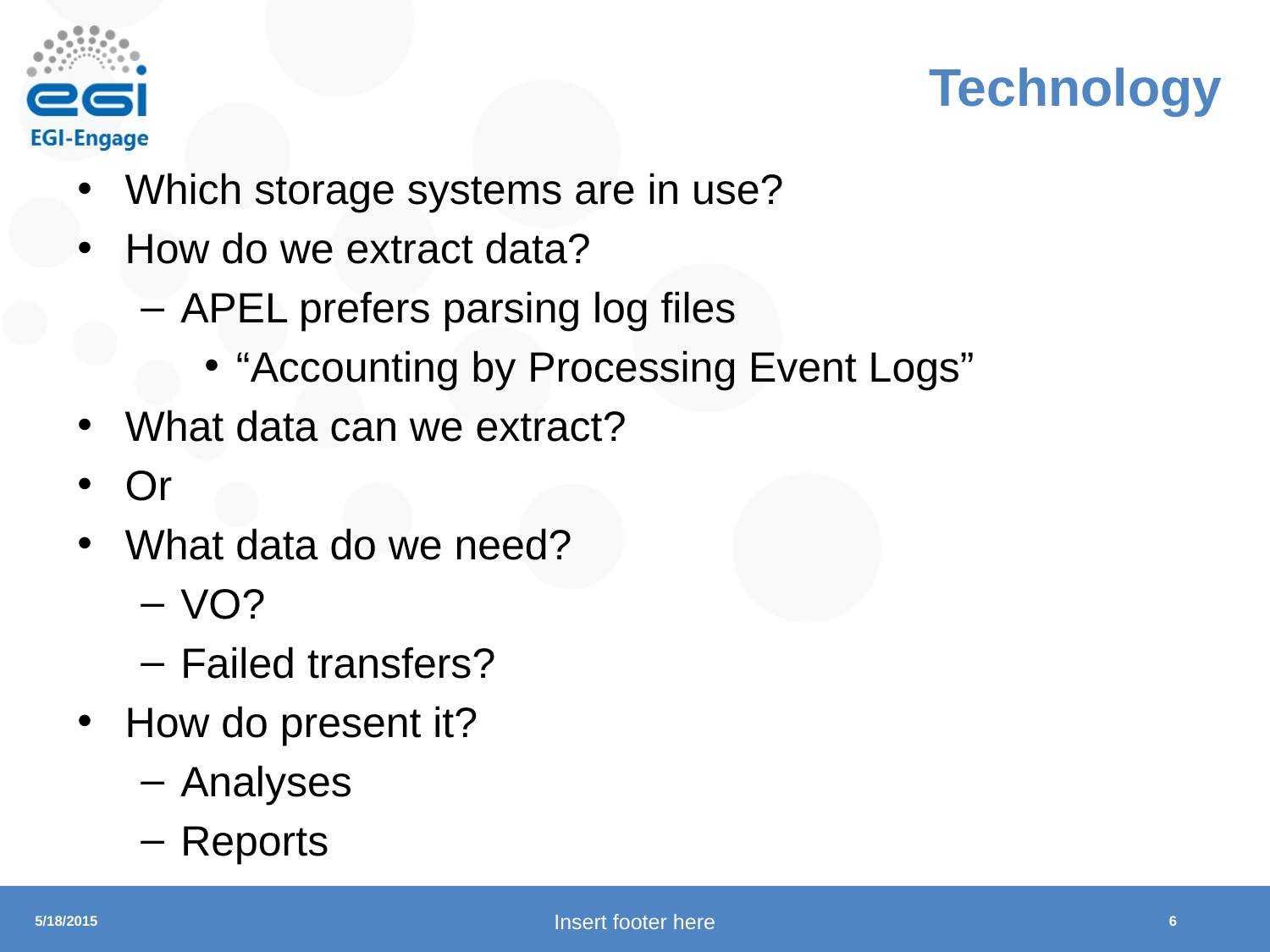

# Technology
Which storage systems are in use?
How do we extract data?
APEL prefers parsing log files
“Accounting by Processing Event Logs”
What data can we extract?
Or
What data do we need?
VO?
Failed transfers?
How do present it?
Analyses
Reports
Insert footer here